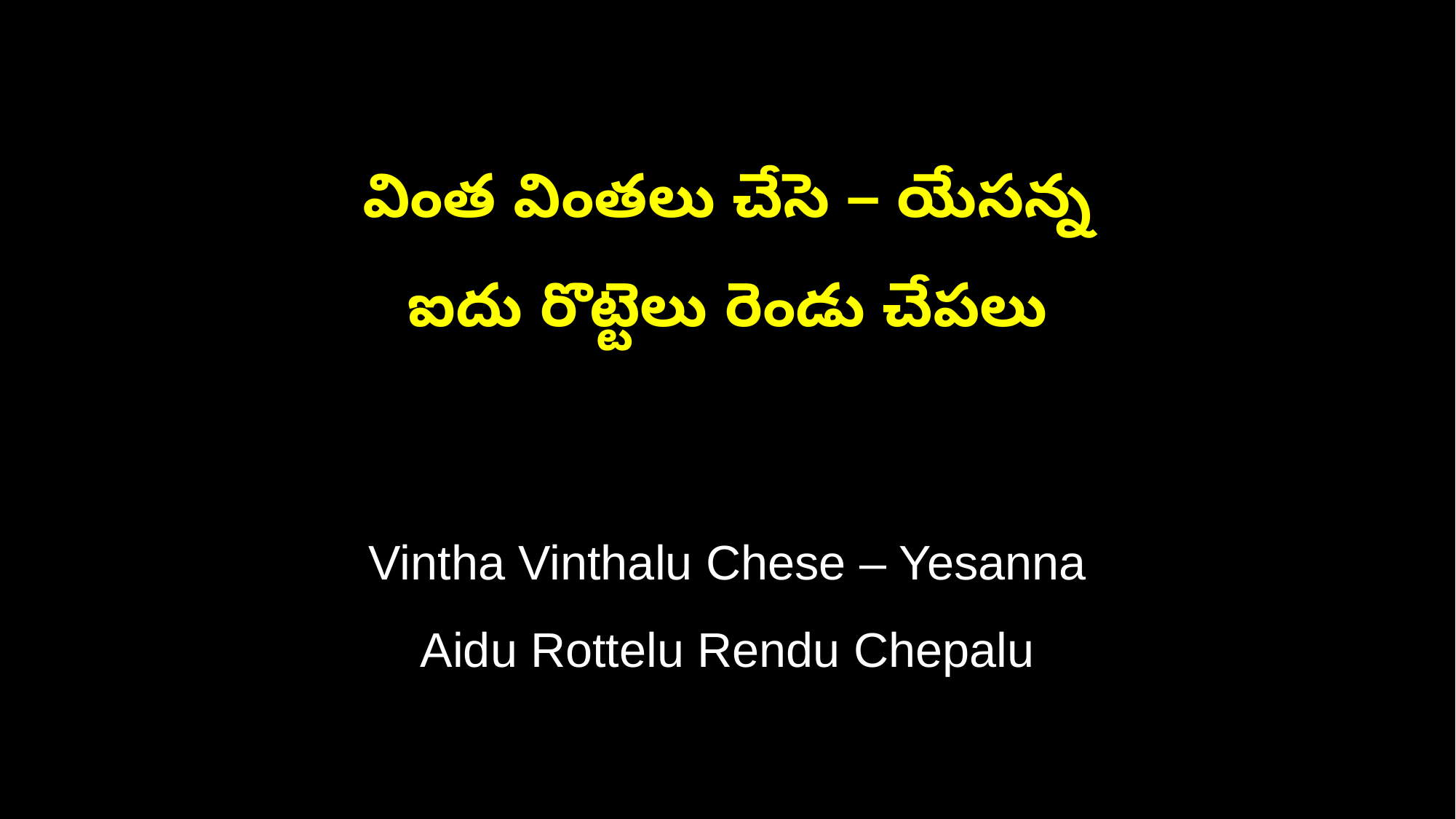

వింత వింతలు చేసె – యేసన్న
ఐదు రొట్టెలు రెండు చేపలు
Vintha Vinthalu Chese – Yesanna
Aidu Rottelu Rendu Chepalu